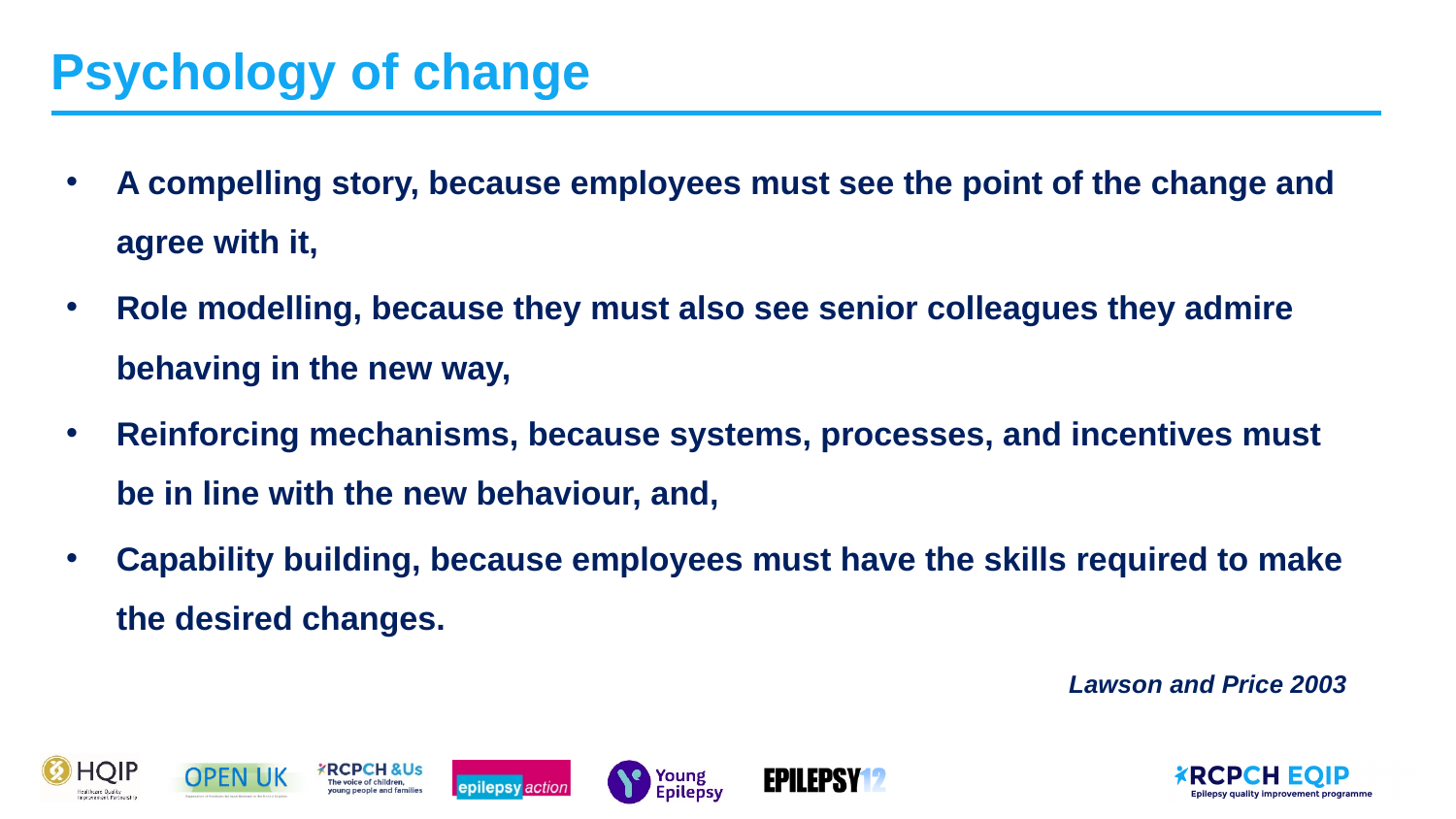

# Psychology of change
A compelling story, because employees must see the point of the change and agree with it,
Role modelling, because they must also see senior colleagues they admire behaving in the new way,
Reinforcing mechanisms, because systems, processes, and incentives must be in line with the new behaviour, and,
Capability building, because employees must have the skills required to make the desired changes.
					Lawson and Price 2003